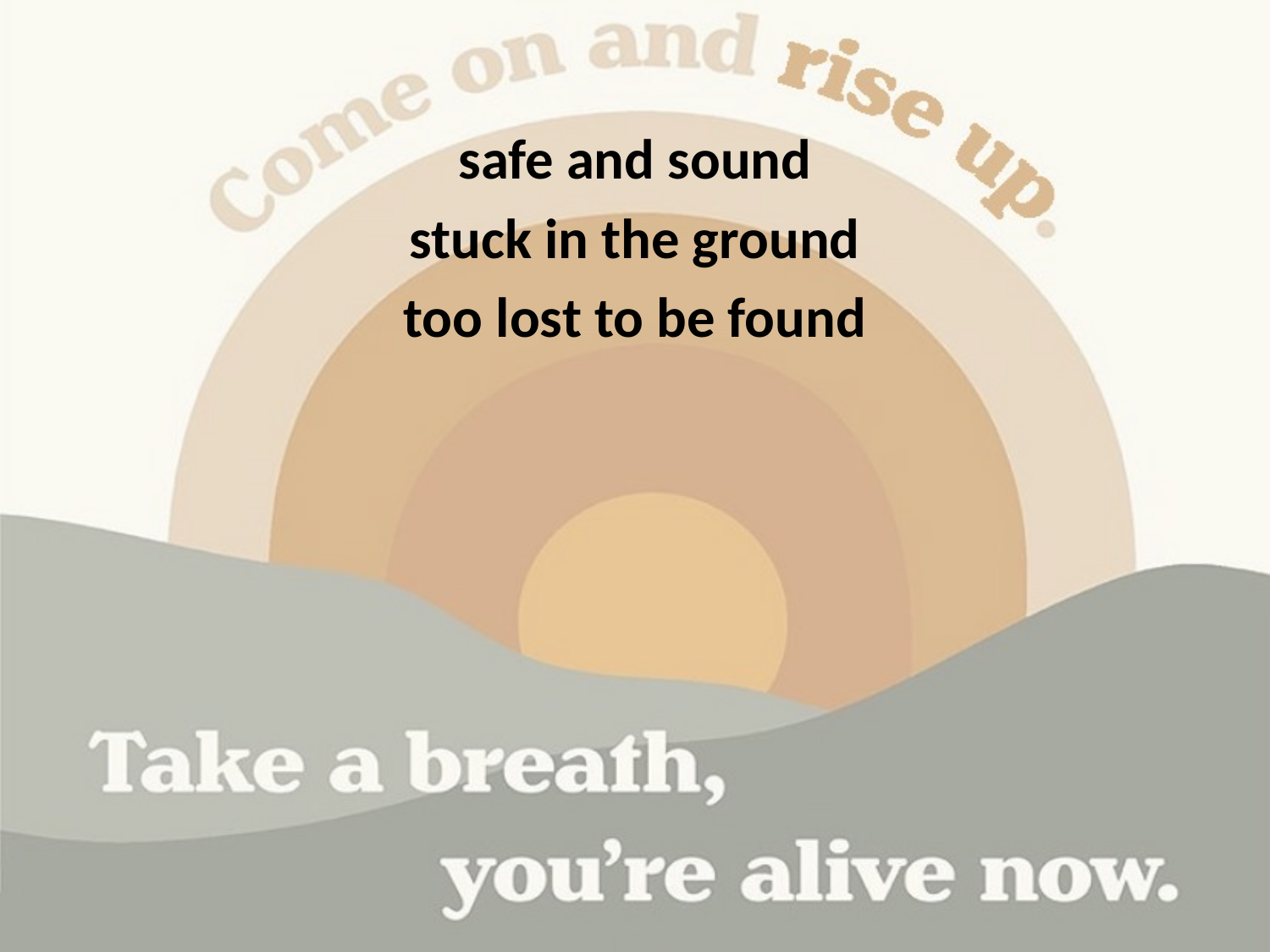

safe and sound
stuck in the ground
too lost to be found